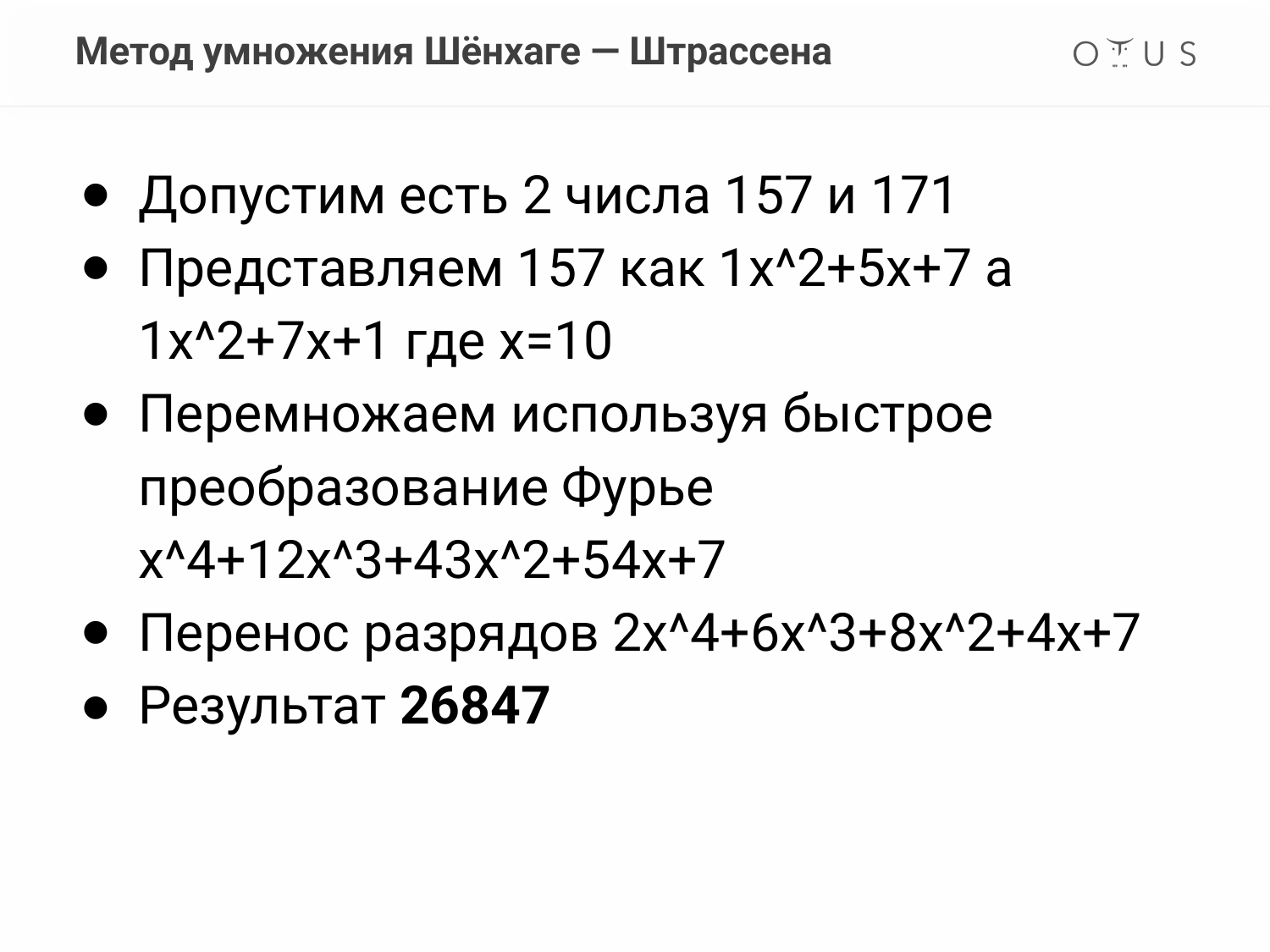

# Метод умножения Шёнхаге — Штрассена
Допустим есть 2 числа 157 и 171
Представляем 157 как 1x^2+5x+7 а 1x^2+7x+1 где x=10
Перемножаем используя быстрое преобразование Фурье x^4+12х^3+43x^2+54x+7
Перенос разрядов 2x^4+6х^3+8x^2+4x+7
Результат 26847